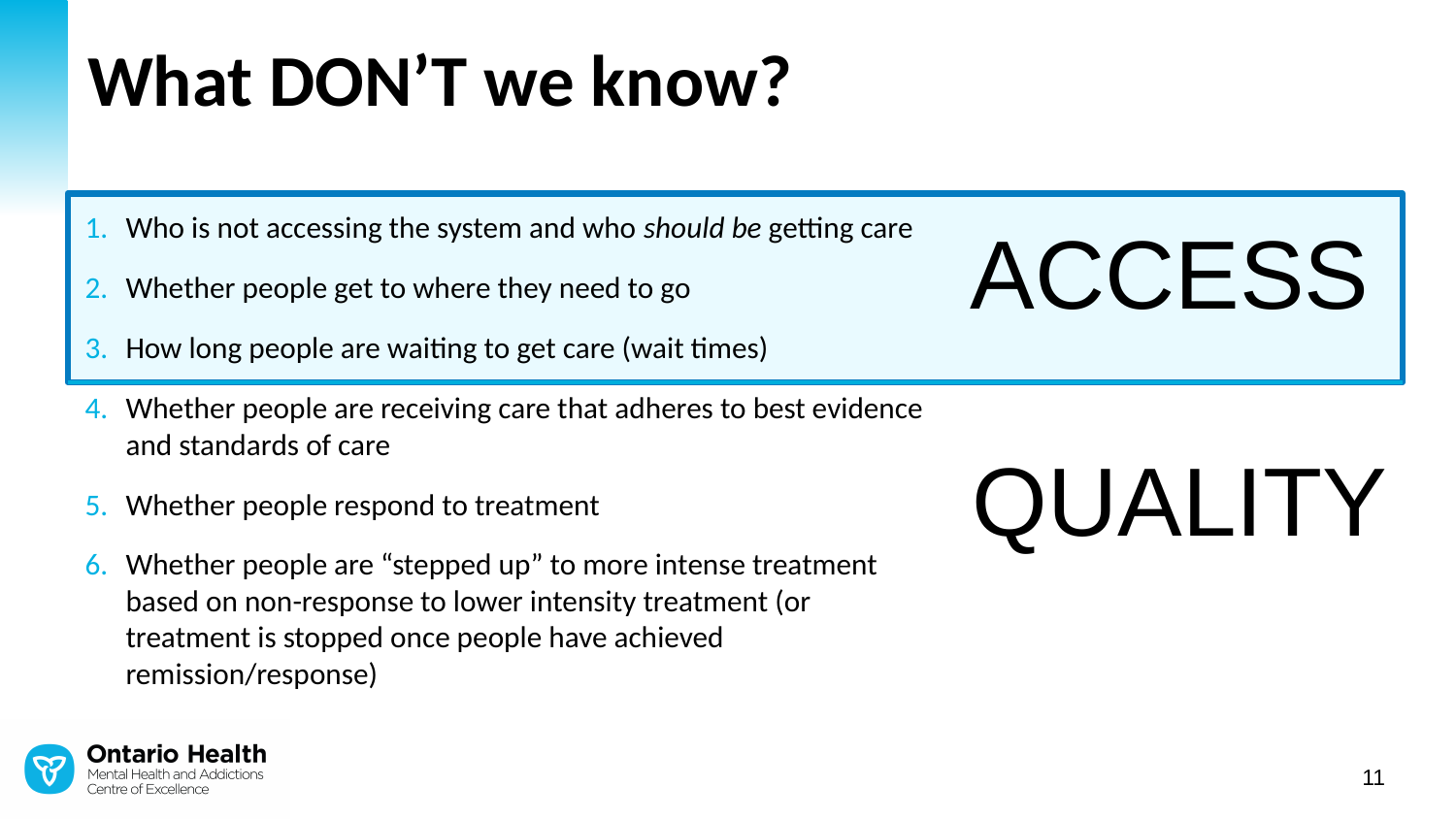

# What DON’T we know?

Who is not accessing the system and who should be getting care
Whether people get to where they need to go
How long people are waiting to get care (wait times)
Whether people are receiving care that adheres to best evidence and standards of care
Whether people respond to treatment
Whether people are “stepped up” to more intense treatment based on non-response to lower intensity treatment (or treatment is stopped once people have achieved remission/response)

ACCESS
QUALITY
11